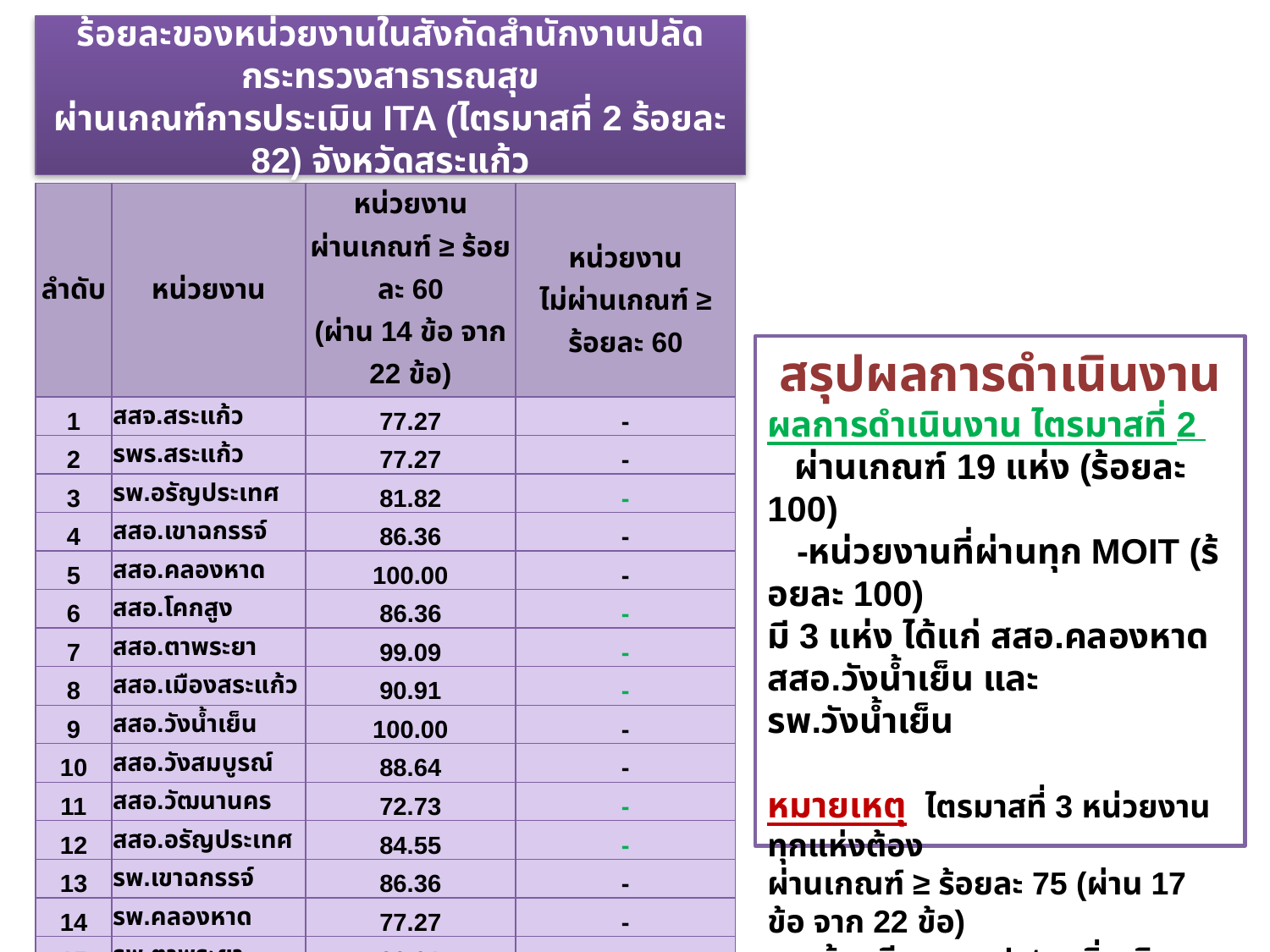

# ร้อยละของหน่วยงานในสังกัดสำนักงานปลัดกระทรวงสาธารณสุข ผ่านเกณฑ์การประเมิน ITA (ไตรมาสที่ 2 ร้อยละ 82) จังหวัดสระแก้ว
| ลำดับ | หน่วยงาน | หน่วยงาน ผ่านเกณฑ์ ≥ ร้อยละ 60 (ผ่าน 14 ข้อ จาก 22 ข้อ) | หน่วยงาน ไม่ผ่านเกณฑ์ ≥ ร้อยละ 60 |
| --- | --- | --- | --- |
| 1 | สสจ.สระแก้ว | 77.27 | - |
| 2 | รพร.สระแก้ว | 77.27 | - |
| 3 | รพ.อรัญประเทศ | 81.82 | - |
| 4 | สสอ.เขาฉกรรจ์ | 86.36 | - |
| 5 | สสอ.คลองหาด | 100.00 | - |
| 6 | สสอ.โคกสูง | 86.36 | - |
| 7 | สสอ.ตาพระยา | 99.09 | - |
| 8 | สสอ.เมืองสระแก้ว | 90.91 | - |
| 9 | สสอ.วังน้ำเย็น | 100.00 | - |
| 10 | สสอ.วังสมบูรณ์ | 88.64 | - |
| 11 | สสอ.วัฒนานคร | 72.73 | - |
| 12 | สสอ.อรัญประเทศ | 84.55 | - |
| 13 | รพ.เขาฉกรรจ์ | 86.36 | - |
| 14 | รพ.คลองหาด | 77.27 | - |
| 15 | รพ.ตาพระยา | 90.91 | - |
| 16 | รพ.วังน้ำเย็น | 100.00 | - |
| 17 | รพ.วัฒนานคร | 79.55 | - |
| 18 | รพ.โคกสูง | 95.45 | - |
| 19 | รพ.วังสมบูรณ์ | 90.91 | - |
| ภาพรวมจังหวัดสระแก้ว |  | ผ่านเกณฑ์ ร้อยละ 100 | ไม่ผ่านเกณฑ์ ร้อยละ 0 |
สรุปผลการดำเนินงาน
ผลการดำเนินงาน ไตรมาสที่ 2
   ผ่านเกณฑ์ 19 แห่ง (ร้อยละ 100)
   -หน่วยงานที่ผ่านทุก MOIT (ร้อยละ 100)
มี 3 แห่ง ได้แก่ สสอ.คลองหาด  สสอ.วังน้ำเย็น และ รพ.วังน้ำเย็น

หมายเหตุ  ไตรมาสที่ 3 หน่วยงานทุกแห่งต้อง
ผ่านเกณฑ์ ≥ ร้อยละ 75 (ผ่าน 17 ข้อ จาก 22 ข้อ)
และต้องมีการ update เพิ่มเติมข้อมูลให้สมบูรณ์
ทุก MOIT